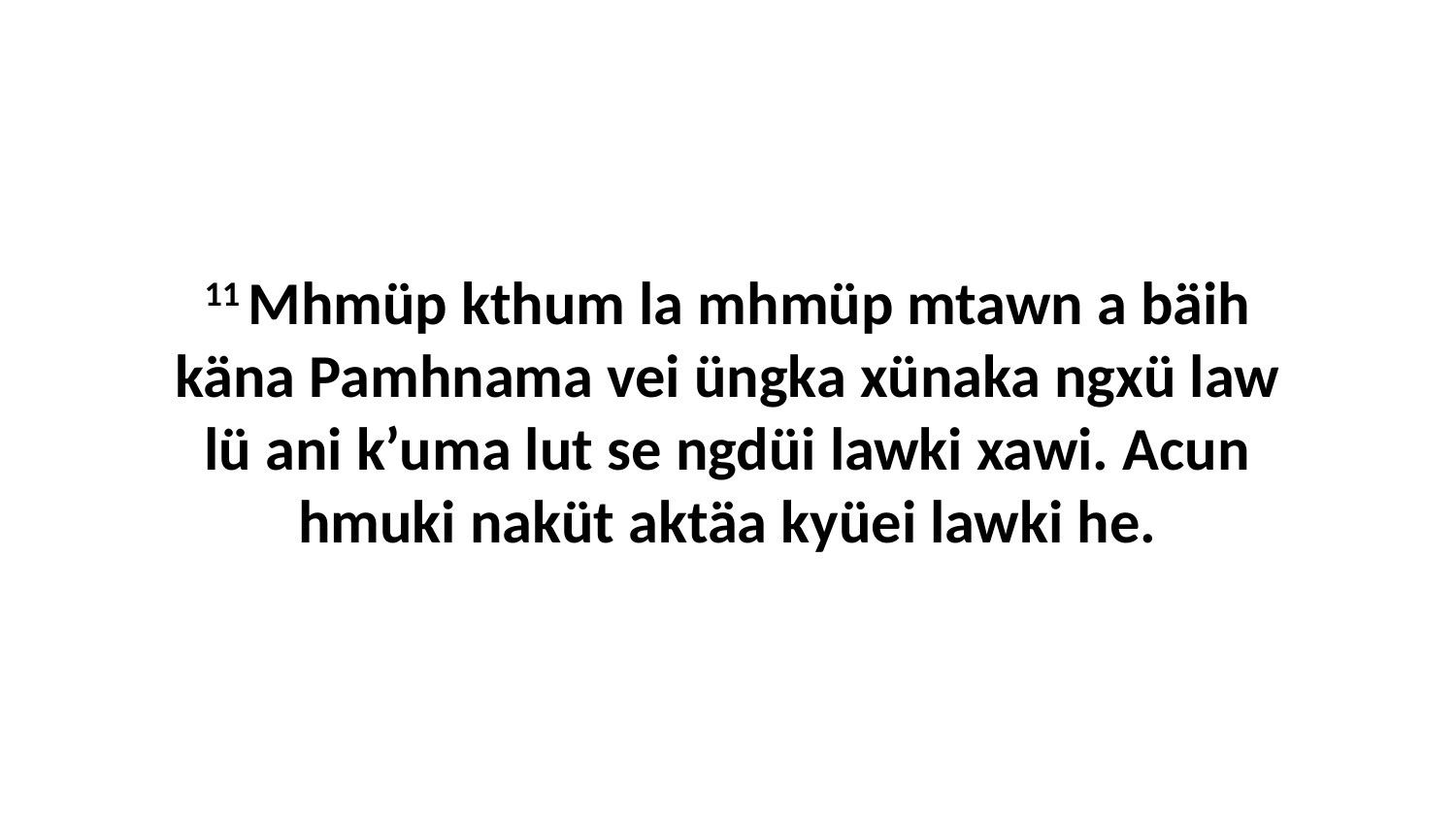

11 Mhmüp kthum la mhmüp mtawn a bäih käna Pamhnama vei üngka xünaka ngxü law lü ani k’uma lut se ngdüi lawki xawi. Acun hmuki naküt aktäa kyüei lawki he.